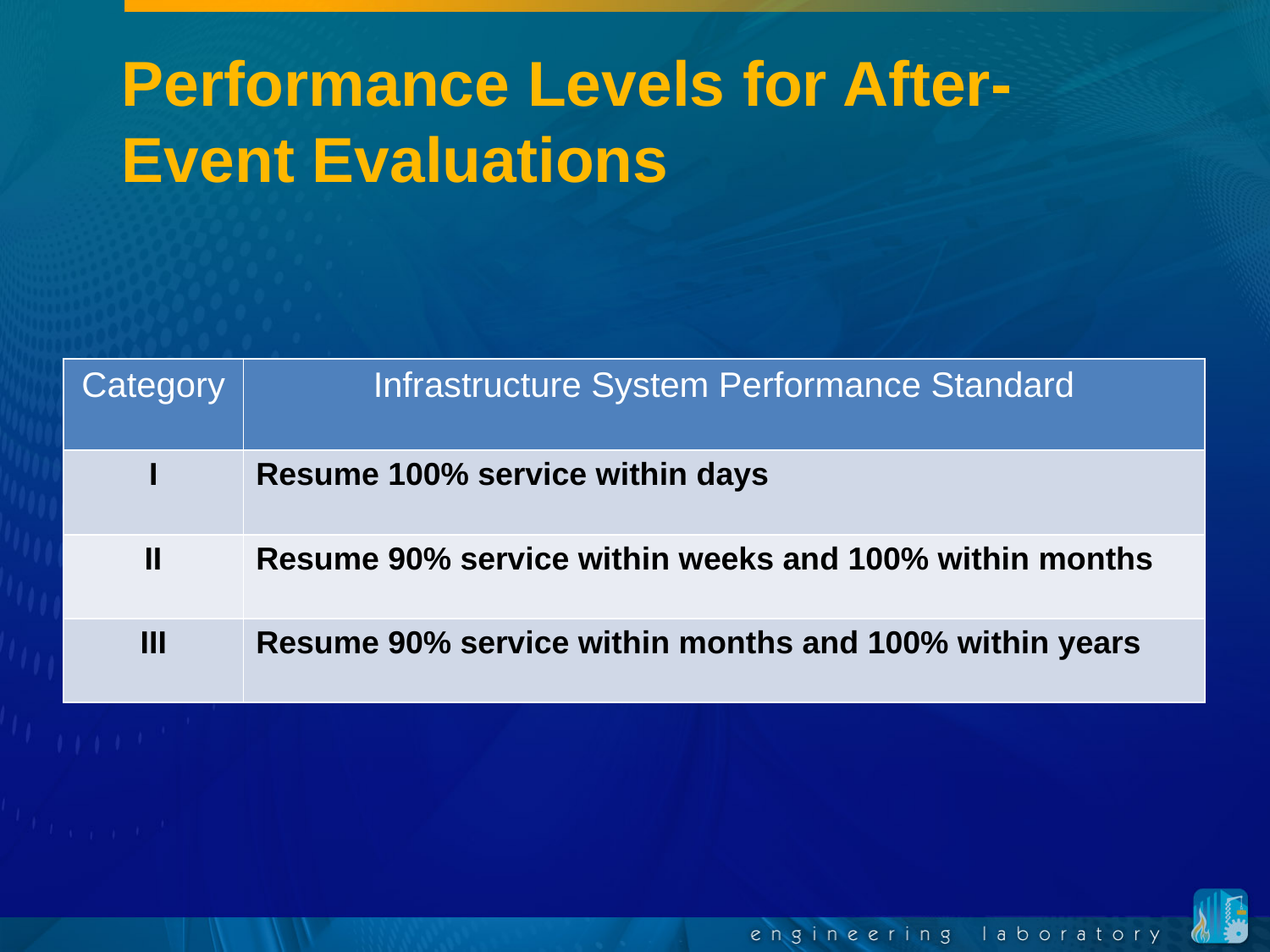

# Performance Levels for After-Event Evaluations
| Category | Infrastructure System Performance Standard |
| --- | --- |
| I | Resume 100% service within days |
| II | Resume 90% service within weeks and 100% within months |
| III | Resume 90% service within months and 100% within years |